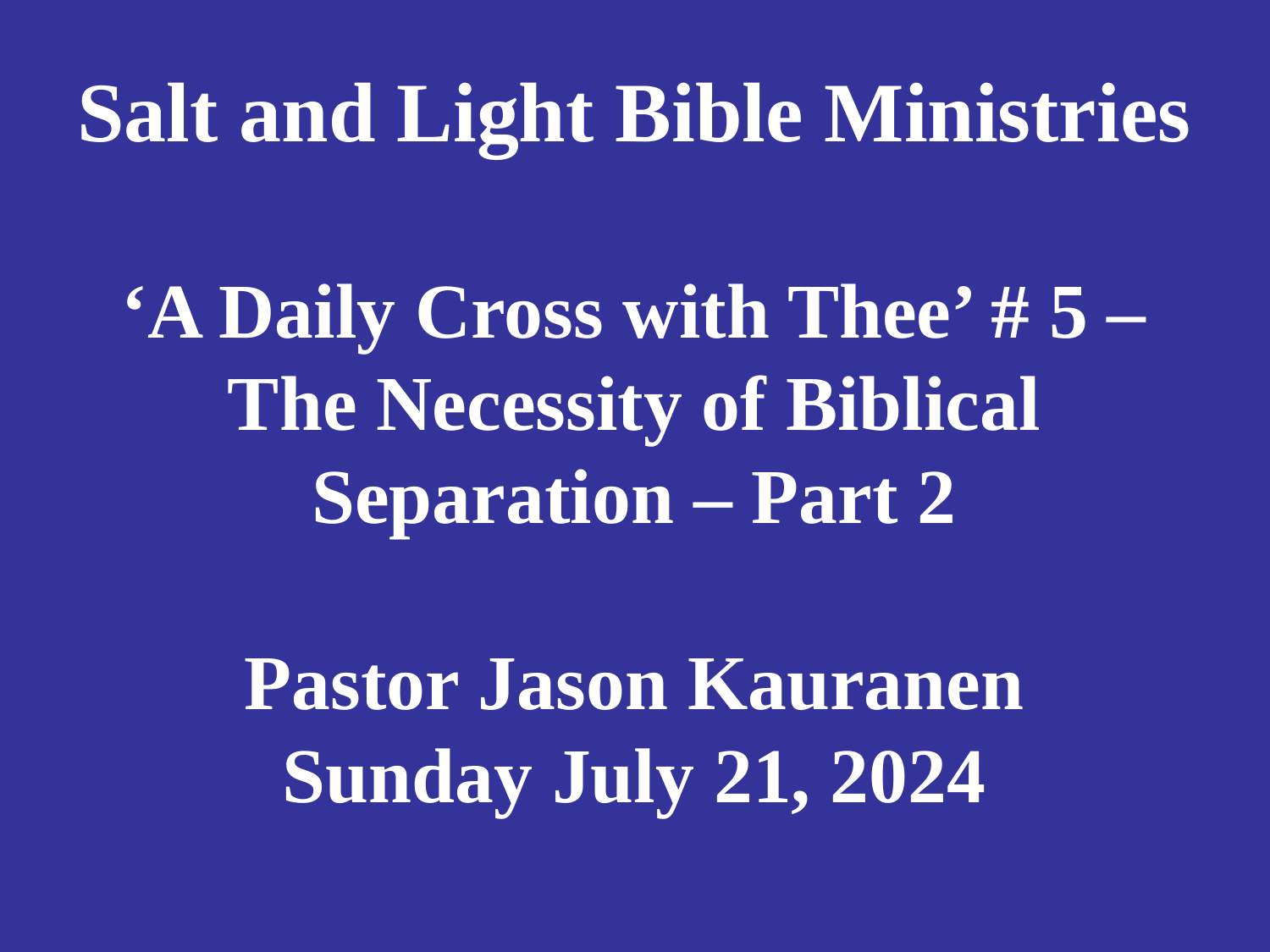

# Salt and Light Bible Ministries ‘A Daily Cross with Thee’ # 5 – The Necessity of Biblical Separation – Part 2 Pastor Jason Kauranen Sunday July 21, 2024